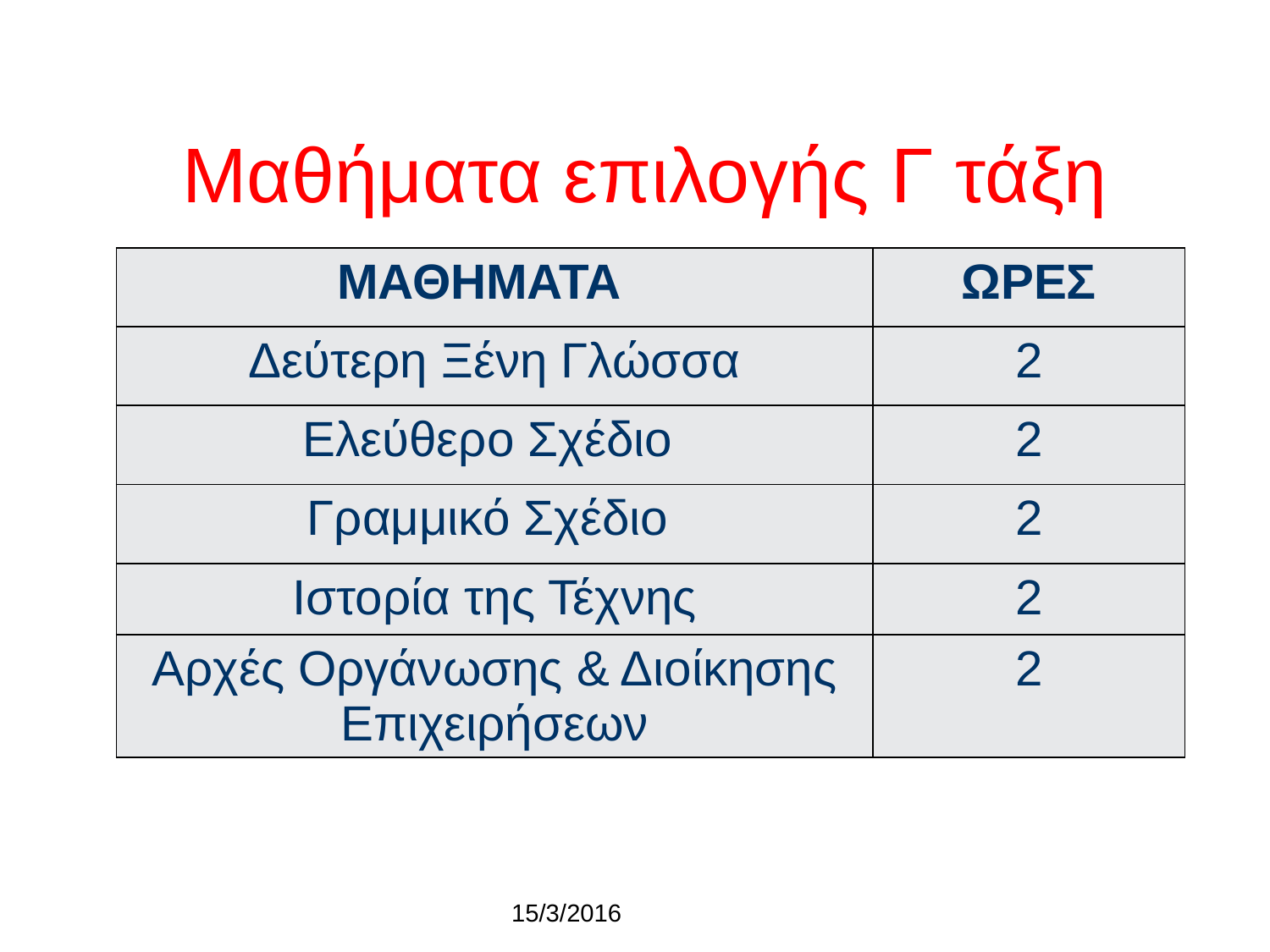

Μαθήματα επιλογής Γ τάξη
| ΜΑΘΗΜΑΤΑ | ΩΡΕΣ |
| --- | --- |
| Δεύτερη Ξένη Γλώσσα | 2 |
| Ελεύθερο Σχέδιο | 2 |
| Γραμμικό Σχέδιο | 2 |
| Ιστορία της Τέχνης | 2 |
| Αρχές Οργάνωσης & Διοίκησης Επιχειρήσεων | 2 |
17
15/3/2016